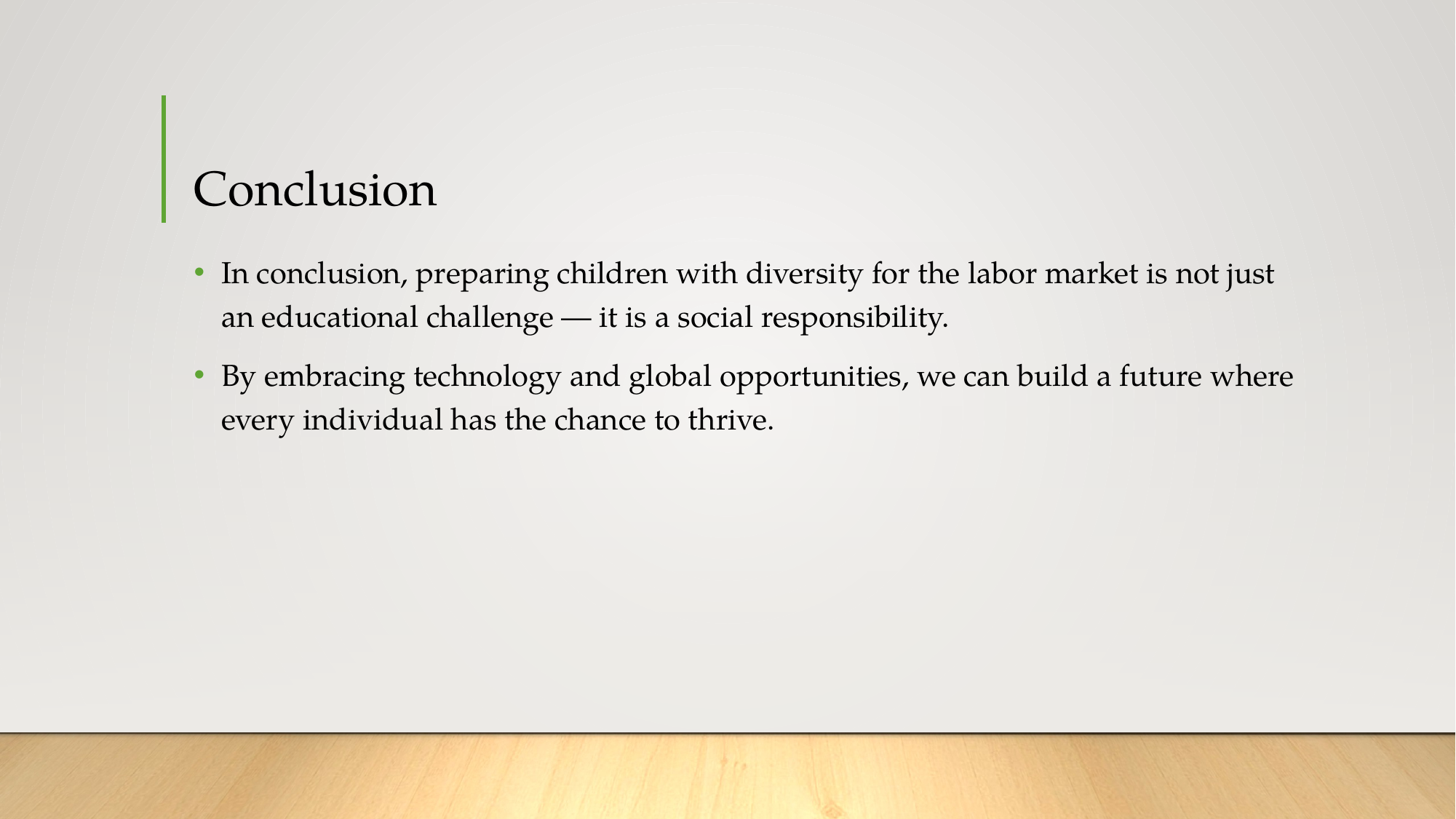

# Conclusion
In conclusion, preparing children with diversity for the labor market is not just an educational challenge — it is a social responsibility.
By embracing technology and global opportunities, we can build a future where every individual has the chance to thrive.